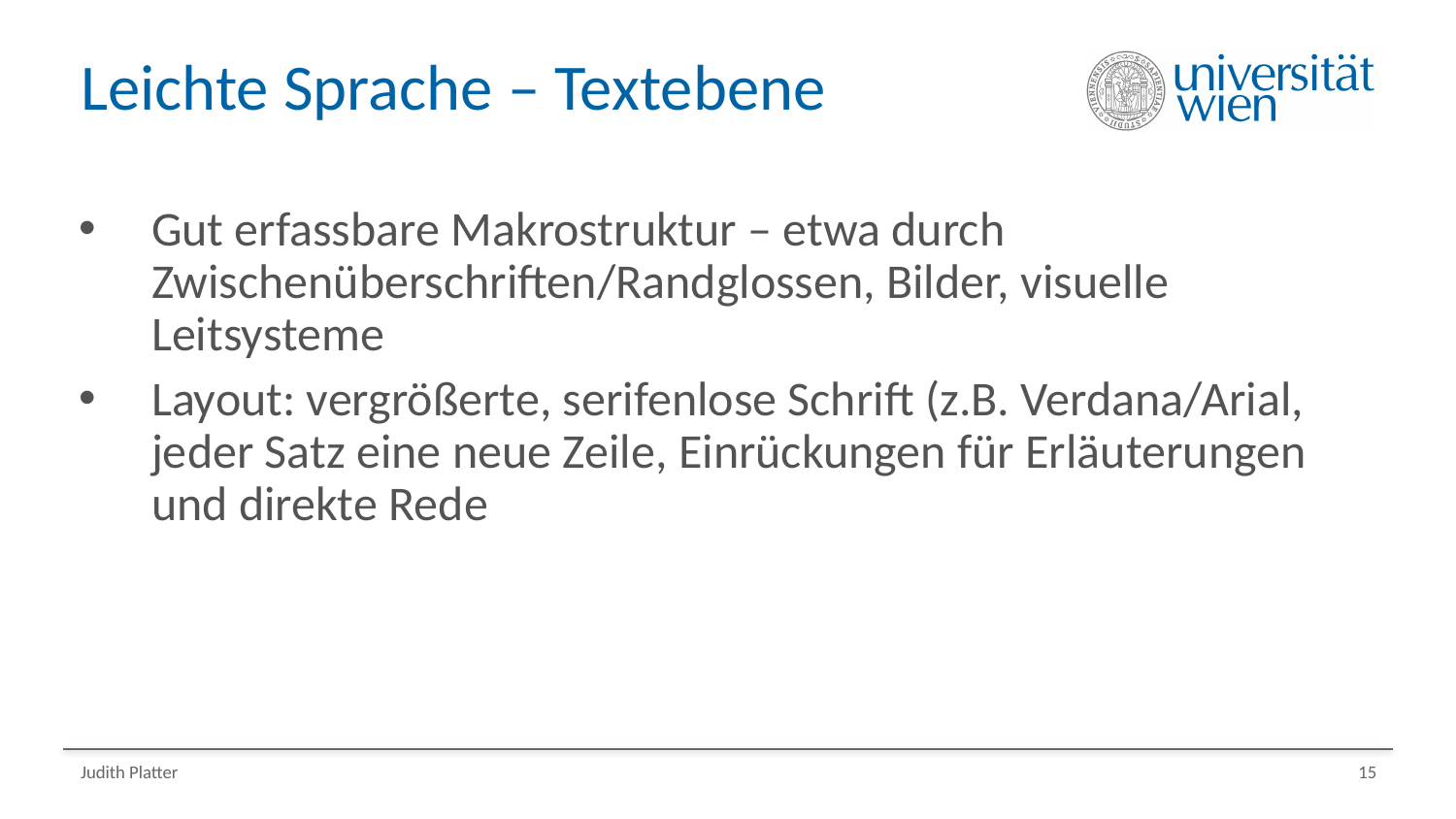

# Leichte Sprache – Textebene
Gut erfassbare Makrostruktur – etwa durch Zwischenüberschriften/Randglossen, Bilder, visuelle Leitsysteme
Layout: vergrößerte, serifenlose Schrift (z.B. Verdana/Arial, jeder Satz eine neue Zeile, Einrückungen für Erläuterungen und direkte Rede

Judith Platter
15